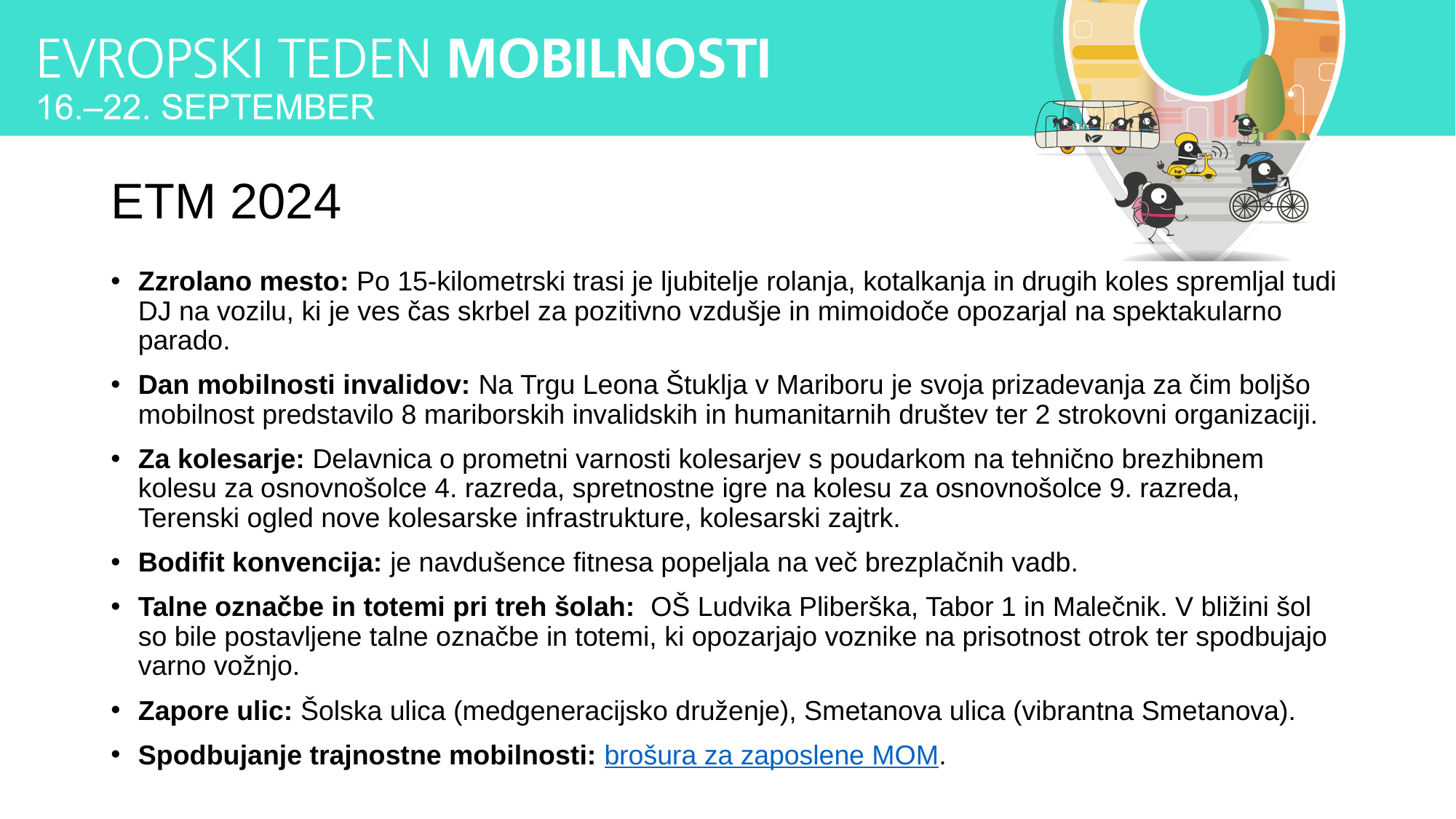

# ETM 2024
Zzrolano mesto: Po 15-kilometrski trasi je ljubitelje rolanja, kotalkanja in drugih koles spremljal tudi DJ na vozilu, ki je ves čas skrbel za pozitivno vzdušje in mimoidoče opozarjal na spektakularno parado.
Dan mobilnosti invalidov: Na Trgu Leona Štuklja v Mariboru je svoja prizadevanja za čim boljšo mobilnost predstavilo 8 mariborskih invalidskih in humanitarnih društev ter 2 strokovni organizaciji.
Za kolesarje: Delavnica o prometni varnosti kolesarjev s poudarkom na tehnično brezhibnem kolesu za osnovnošolce 4. razreda, spretnostne igre na kolesu za osnovnošolce 9. razreda, Terenski ogled nove kolesarske infrastrukture, kolesarski zajtrk.
Bodifit konvencija: je navdušence fitnesa popeljala na več brezplačnih vadb.
Talne označbe in totemi pri treh šolah:  OŠ Ludvika Pliberška, Tabor 1 in Malečnik. V bližini šol so bile postavljene talne označbe in totemi, ki opozarjajo voznike na prisotnost otrok ter spodbujajo varno vožnjo.
Zapore ulic: Šolska ulica (medgeneracijsko druženje), Smetanova ulica (vibrantna Smetanova).
Spodbujanje trajnostne mobilnosti: brošura za zaposlene MOM.